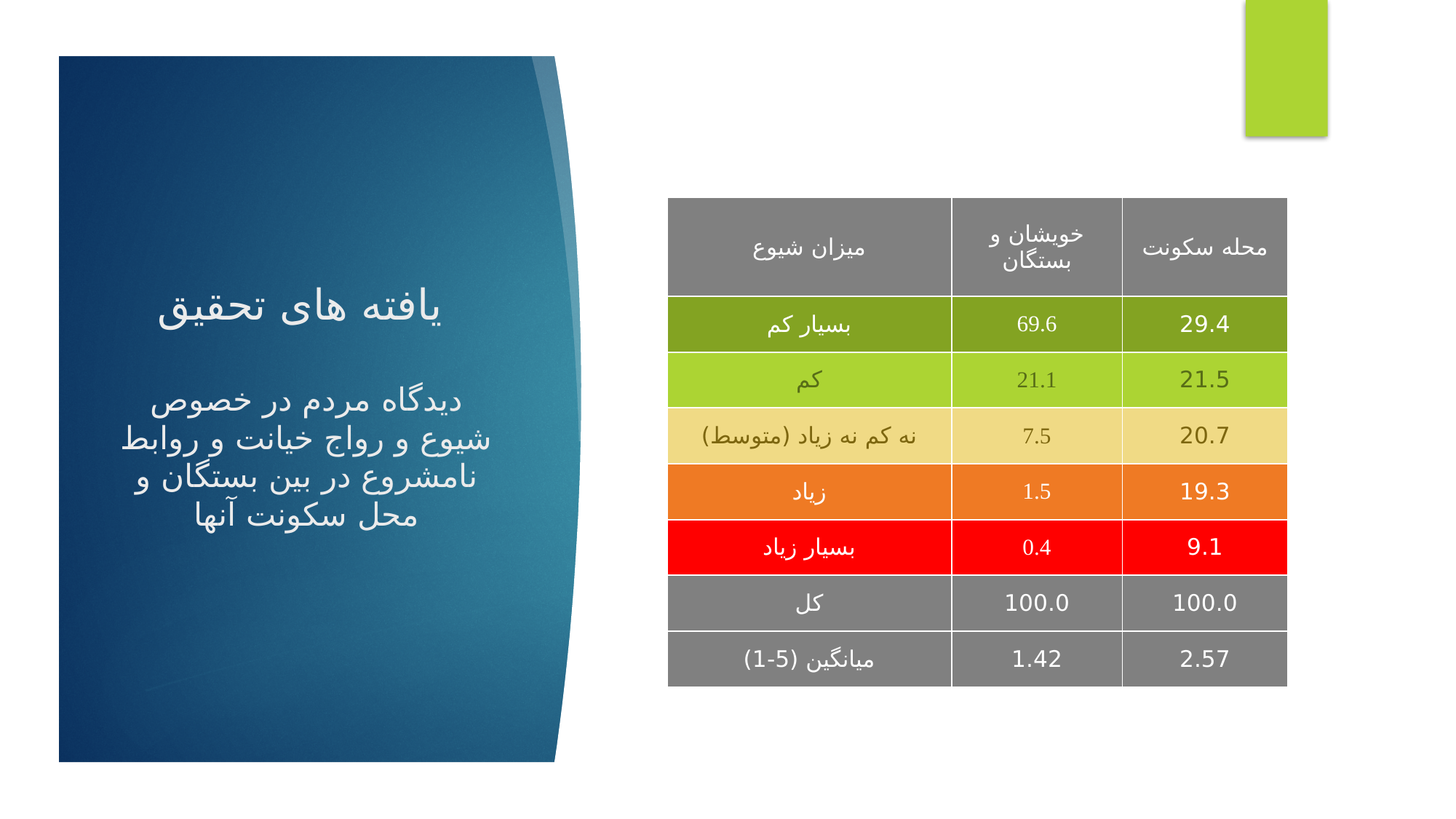

| میزان شیوع | خویشان و بستگان | محله سکونت |
| --- | --- | --- |
| بسيار کم | 69.6 | 29.4 |
| کم | 21.1 | 21.5 |
| نه کم نه زياد (متوسط) | 7.5 | 20.7 |
| زیاد | 1.5 | 19.3 |
| بسیار زیاد | 0.4 | 9.1 |
| کل | 100.0 | 100.0 |
| میانگین (5-1) | 1.42 | 2.57 |
یافته های تحقیق

دیدگاه مردم در خصوص شیوع و رواج خیانت و روابط نامشروع در بین بستگان و محل سکونت آنها